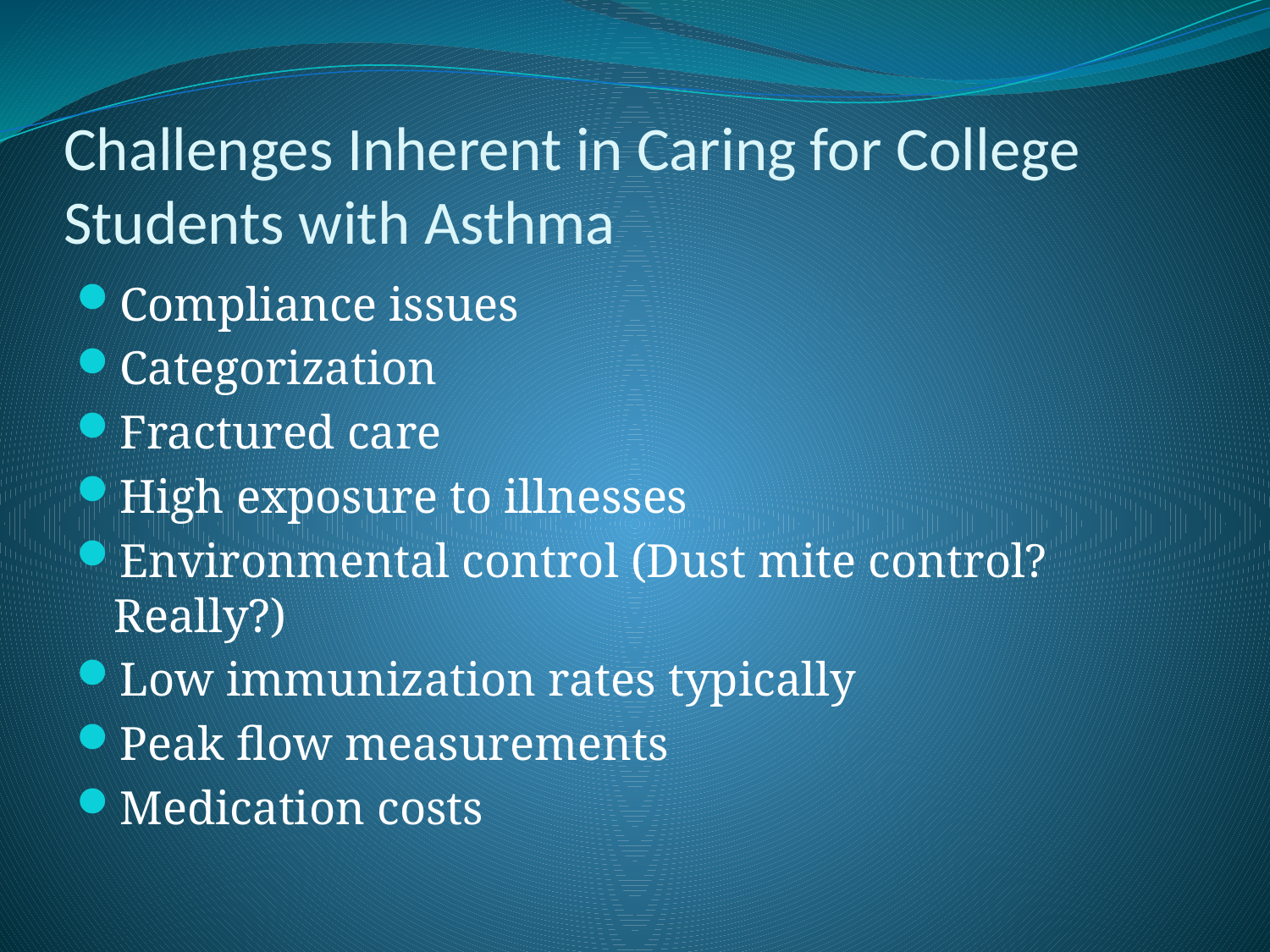

# Challenges Inherent in Caring for College Students with Asthma
Compliance issues
Categorization
Fractured care
High exposure to illnesses
Environmental control (Dust mite control?  Really?)
Low immunization rates typically
Peak flow measurements
Medication costs